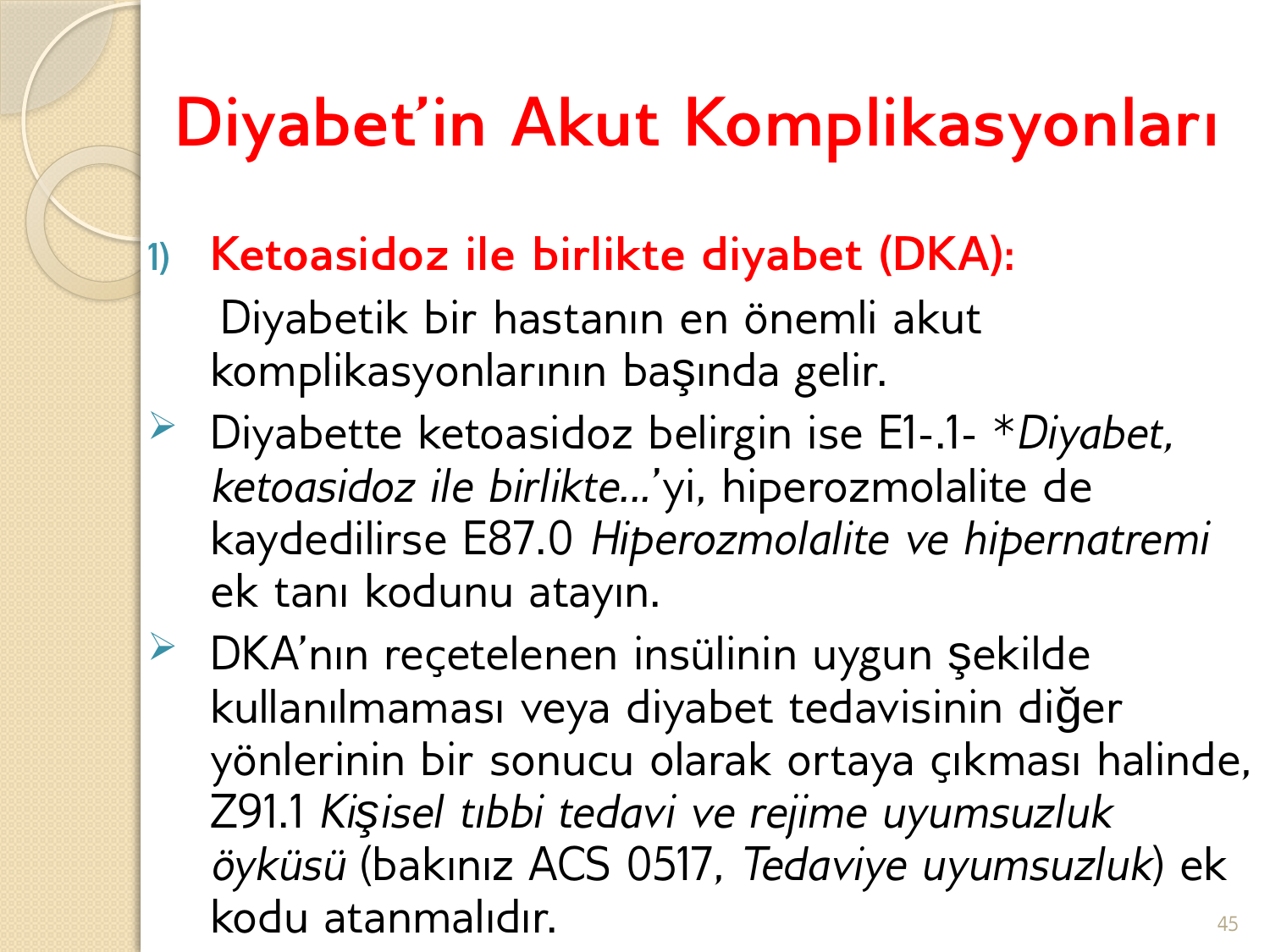

# Diyabet’in Akut Komplikasyonları
Ketoasidoz ile birlikte diyabet (DKA):
     Diyabetik bir hastanın en önemli akut komplikasyonlarının başında gelir.
Diyabette ketoasidoz belirgin ise E1-.1- *Diyabet, ketoasidoz ile birlikte...’yi, hiperozmolalite de kaydedilirse E87.0 Hiperozmolalite ve hipernatremi ek tanı kodunu atayın.
DKA’nın reçetelenen insülinin uygun şekilde kullanılmaması veya diyabet tedavisinin diğer yönlerinin bir sonucu olarak ortaya çıkması halinde, Z91.1 Kişisel tıbbi tedavi ve rejime uyumsuzluk öyküsü (bakınız ACS 0517, Tedaviye uyumsuzluk) ek kodu atanmalıdır.
45